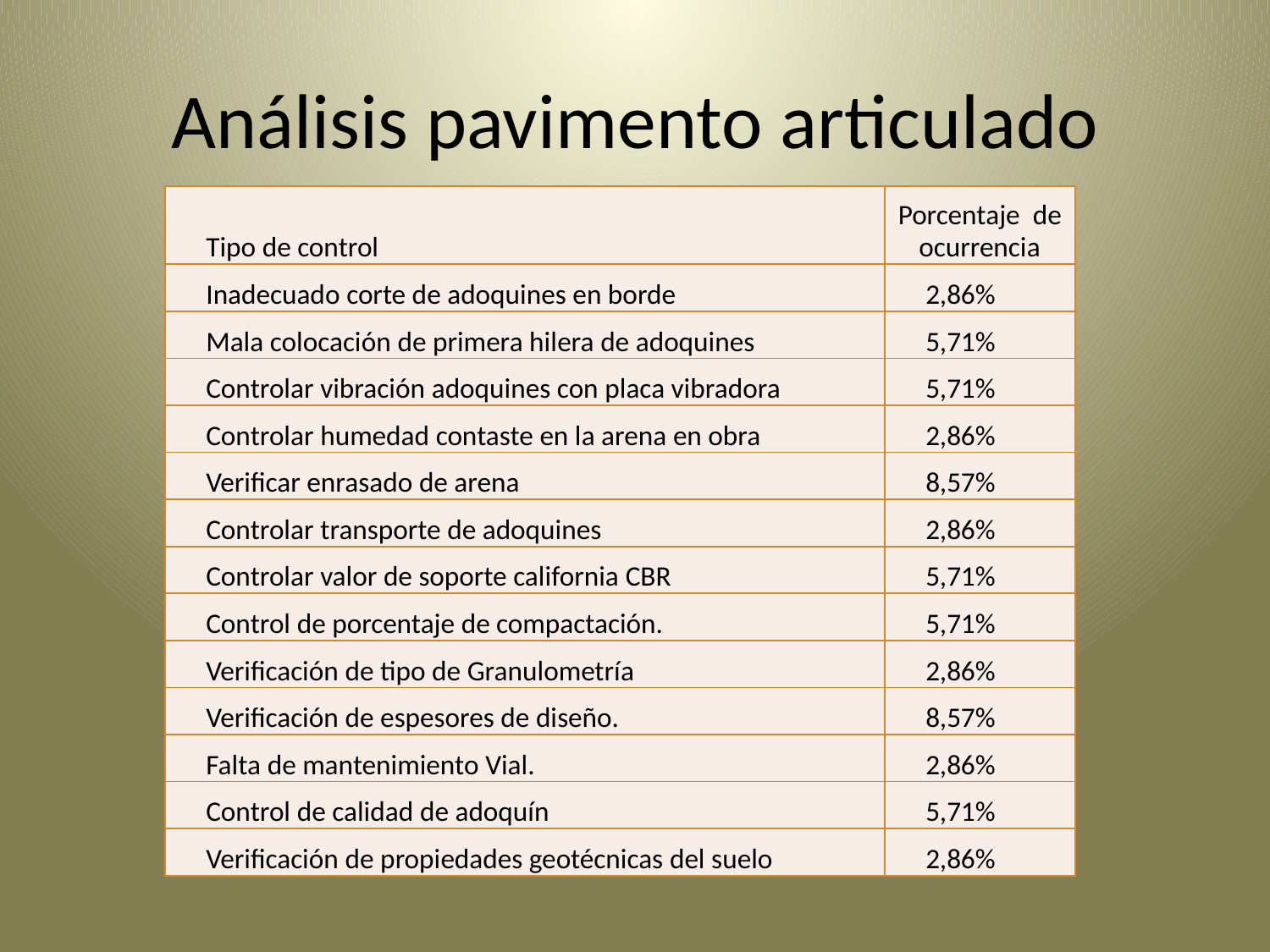

# Análisis pavimento articulado
| Tipo de control | Porcentaje de ocurrencia |
| --- | --- |
| Inadecuado corte de adoquines en borde | 2,86% |
| Mala colocación de primera hilera de adoquines | 5,71% |
| Controlar vibración adoquines con placa vibradora | 5,71% |
| Controlar humedad contaste en la arena en obra | 2,86% |
| Verificar enrasado de arena | 8,57% |
| Controlar transporte de adoquines | 2,86% |
| Controlar valor de soporte california CBR | 5,71% |
| Control de porcentaje de compactación. | 5,71% |
| Verificación de tipo de Granulometría | 2,86% |
| Verificación de espesores de diseño. | 8,57% |
| Falta de mantenimiento Vial. | 2,86% |
| Control de calidad de adoquín | 5,71% |
| Verificación de propiedades geotécnicas del suelo | 2,86% |